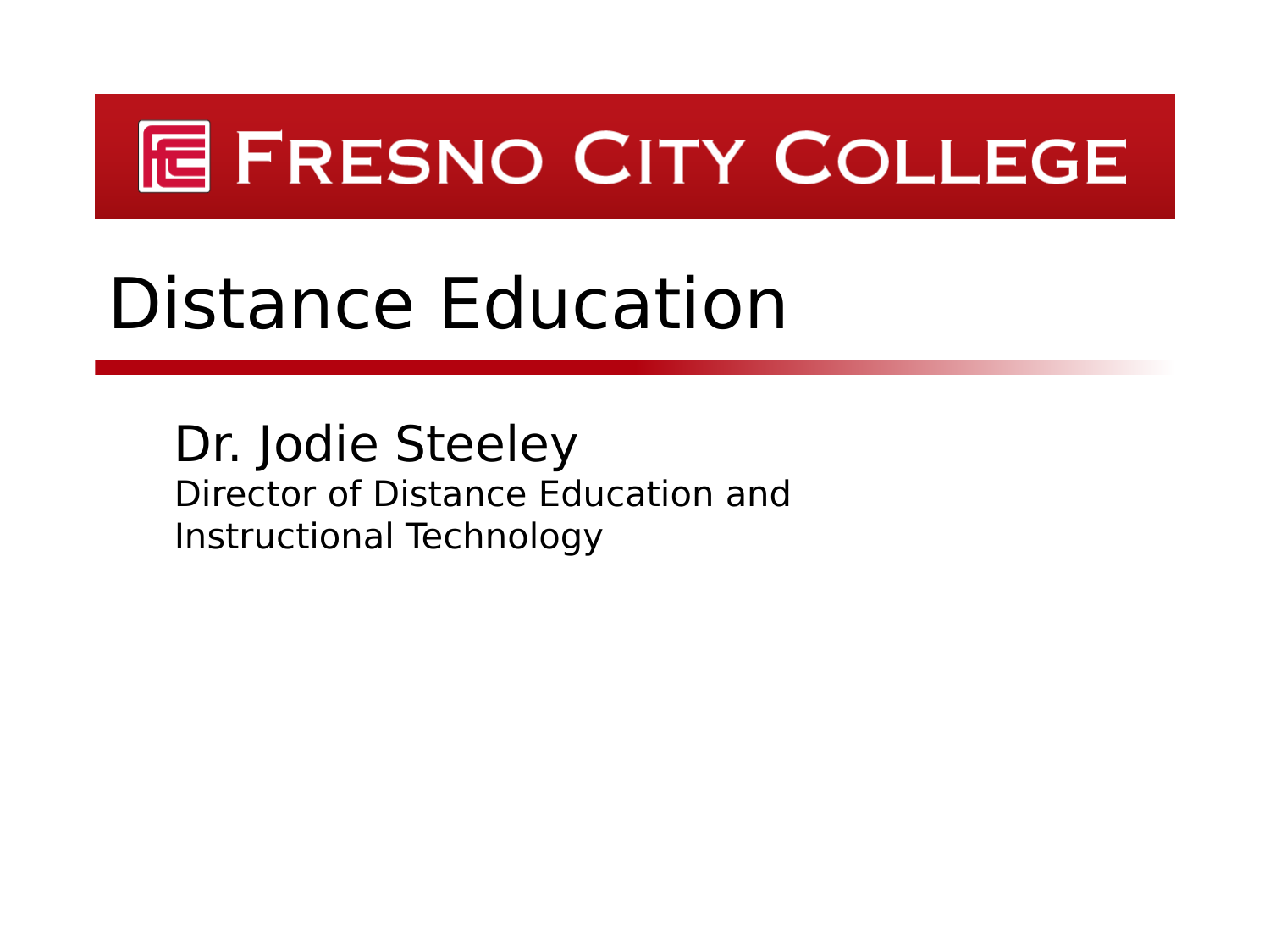

# Distance Education
Dr. Jodie Steeley
Director of Distance Education and
Instructional Technology